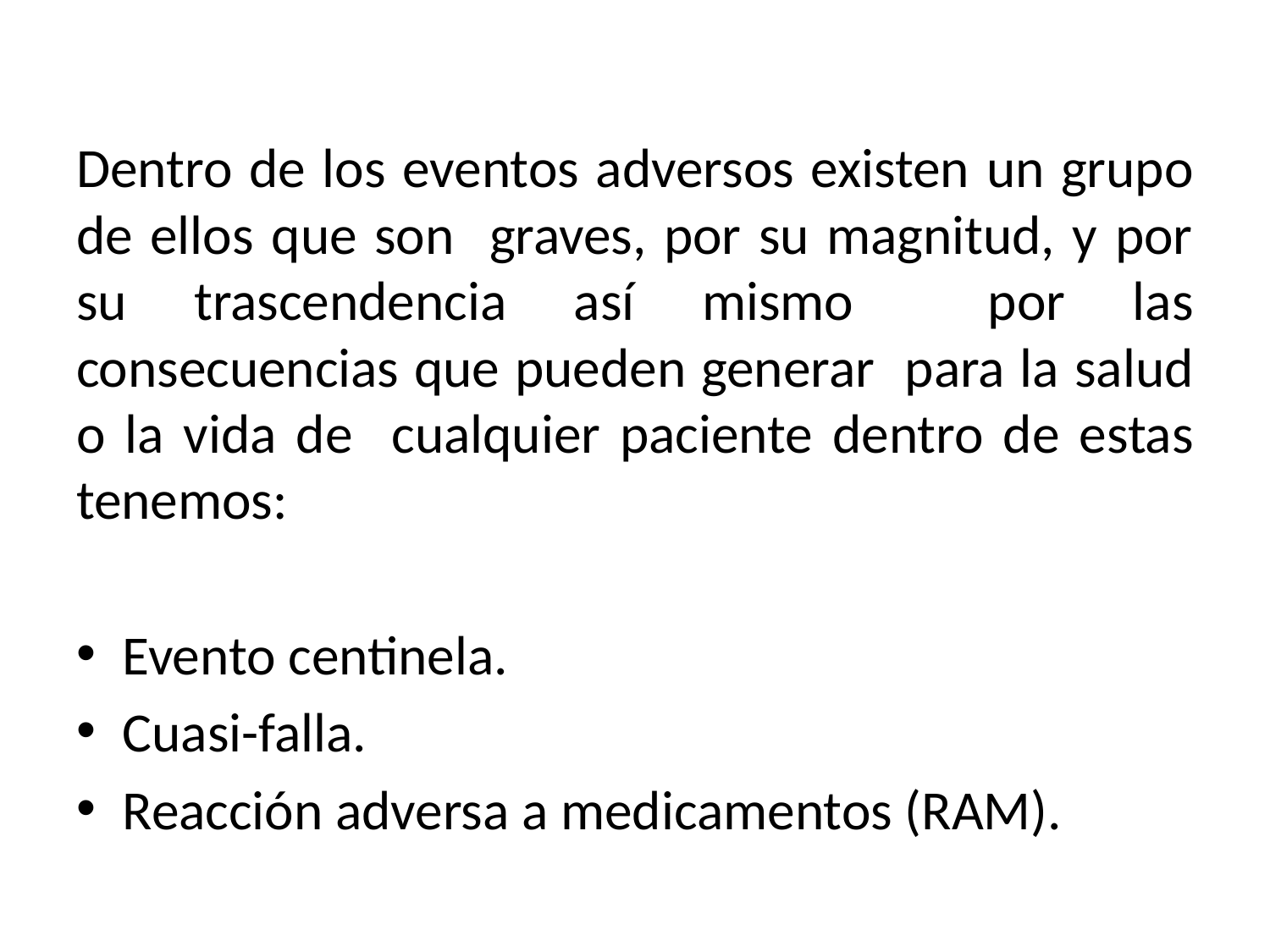

Dentro de los eventos adversos existen un grupo de ellos que son  graves, por su magnitud, y por su trascendencia así mismo  por las consecuencias que pueden generar  para la salud o la vida de  cualquier paciente dentro de estas tenemos:

Evento centinela.
Cuasi-falla.
Reacción adversa a medicamentos (RAM).